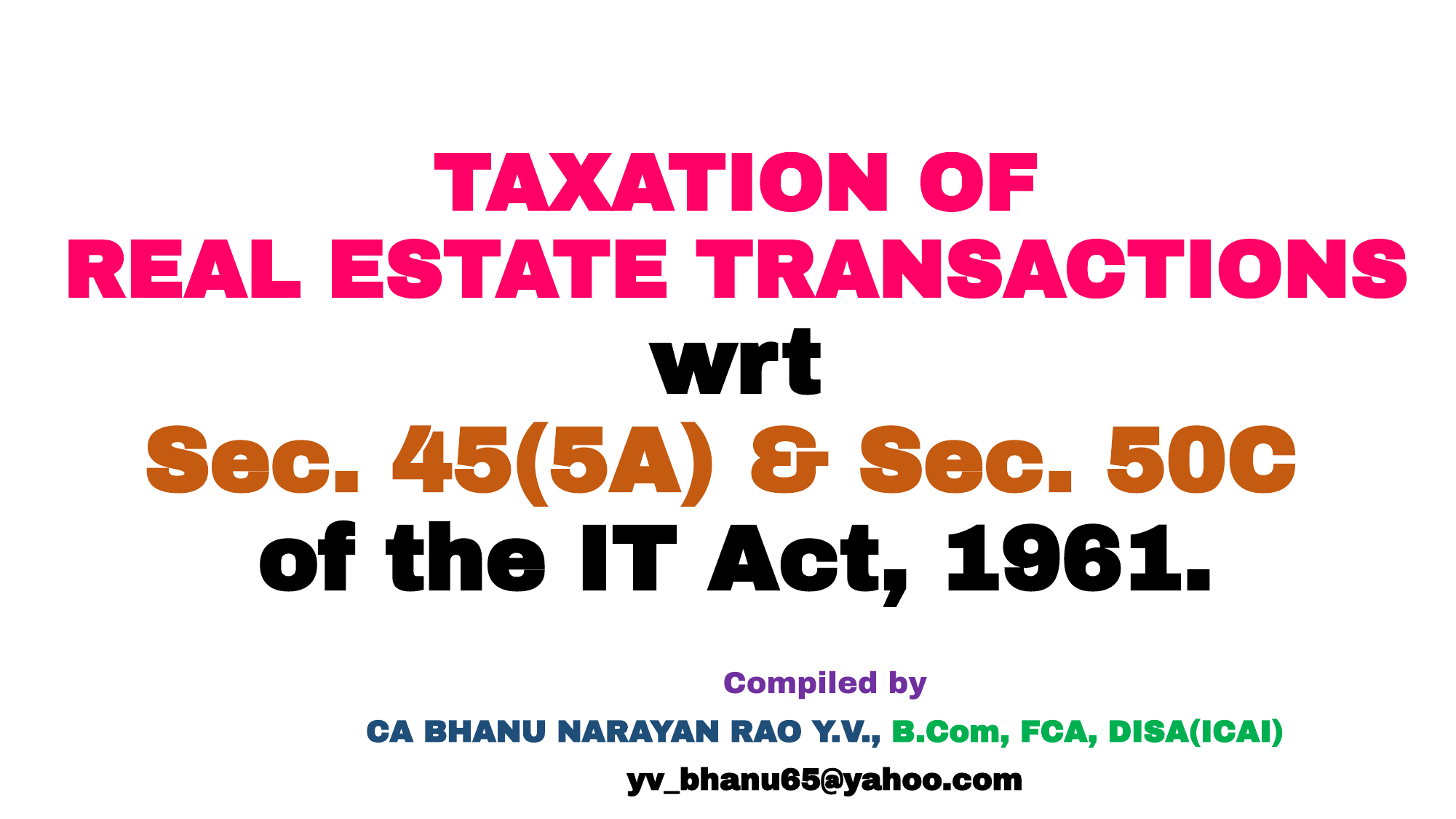

# TAXATION OF REAL ESTATE TRANSACTIONS wrt Sec. 45(5A) & Sec. 50C of the IT Act, 1961.

Compiled by
CA BHANU NARAYAN RAO Y.V., B.Com, FCA, DISA(ICAI)
yv_bhanu65@yahoo.com